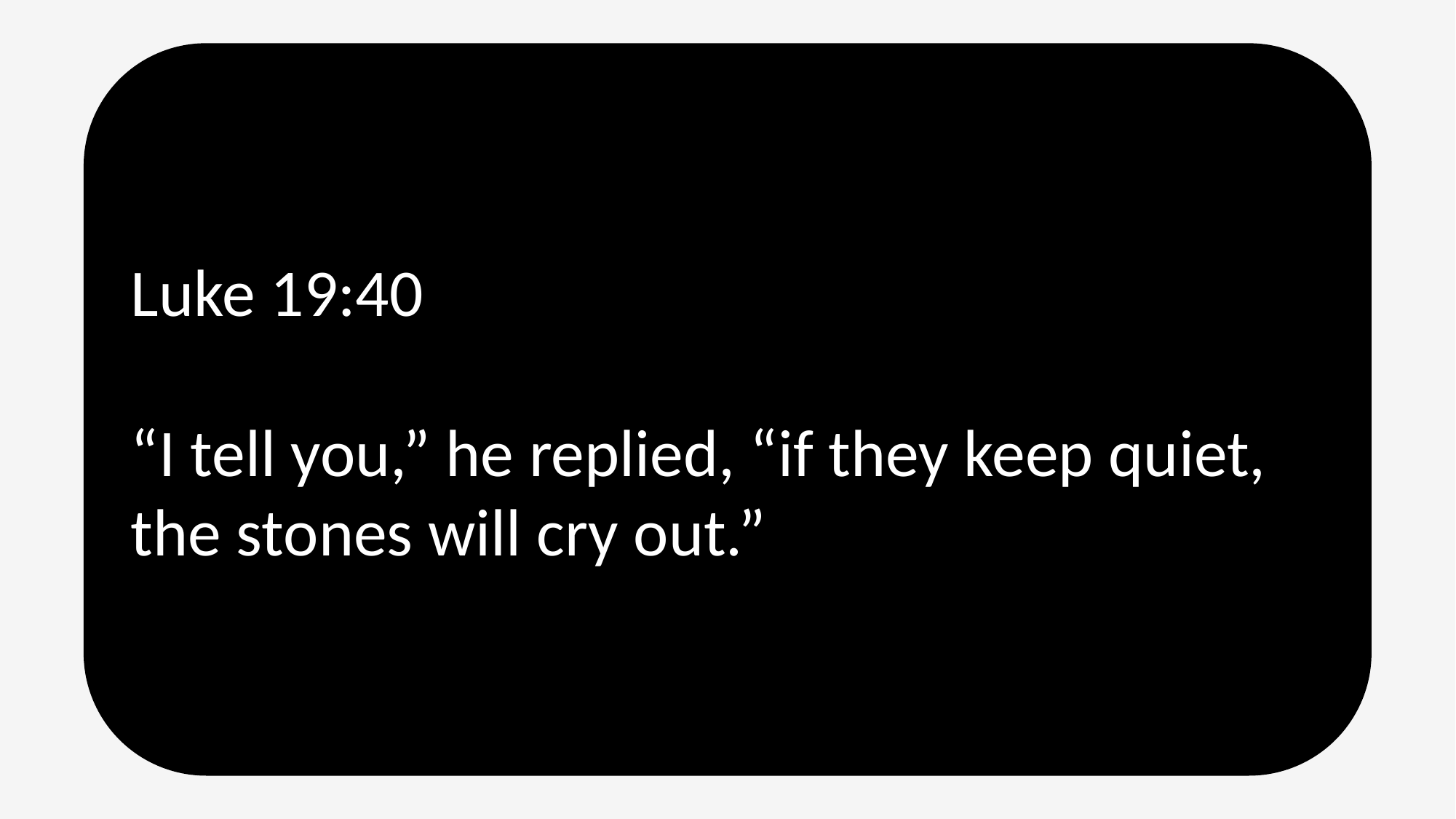

Luke 19:40

“I tell you,” he replied, “if they keep quiet, the stones will cry out.”